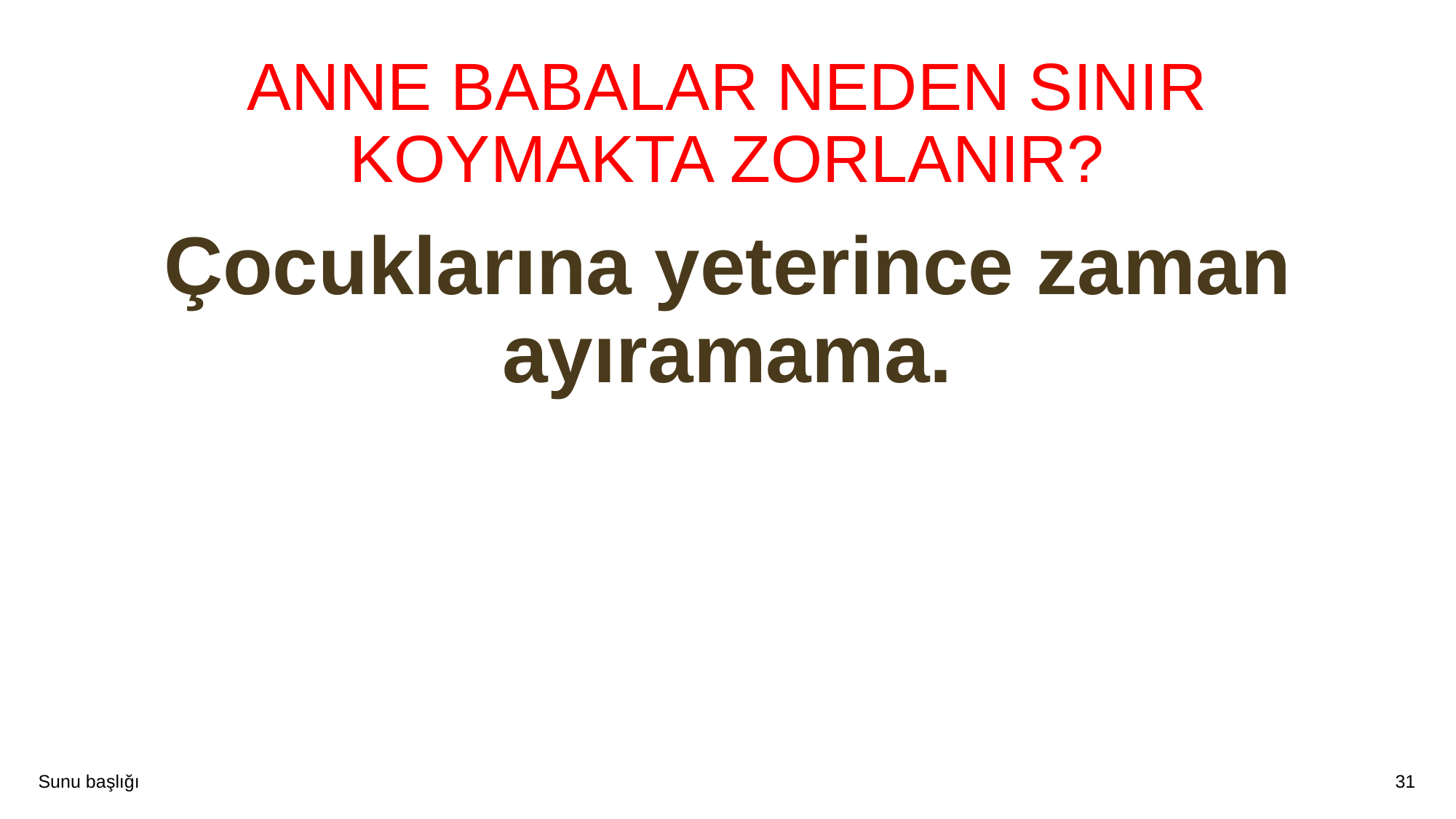

# ANNE BABALAR NEDEN SINIR KOYMAKTA ZORLANIR?
Çocuklarına yeterince zaman ayıramama.
Sunu başlığı
31